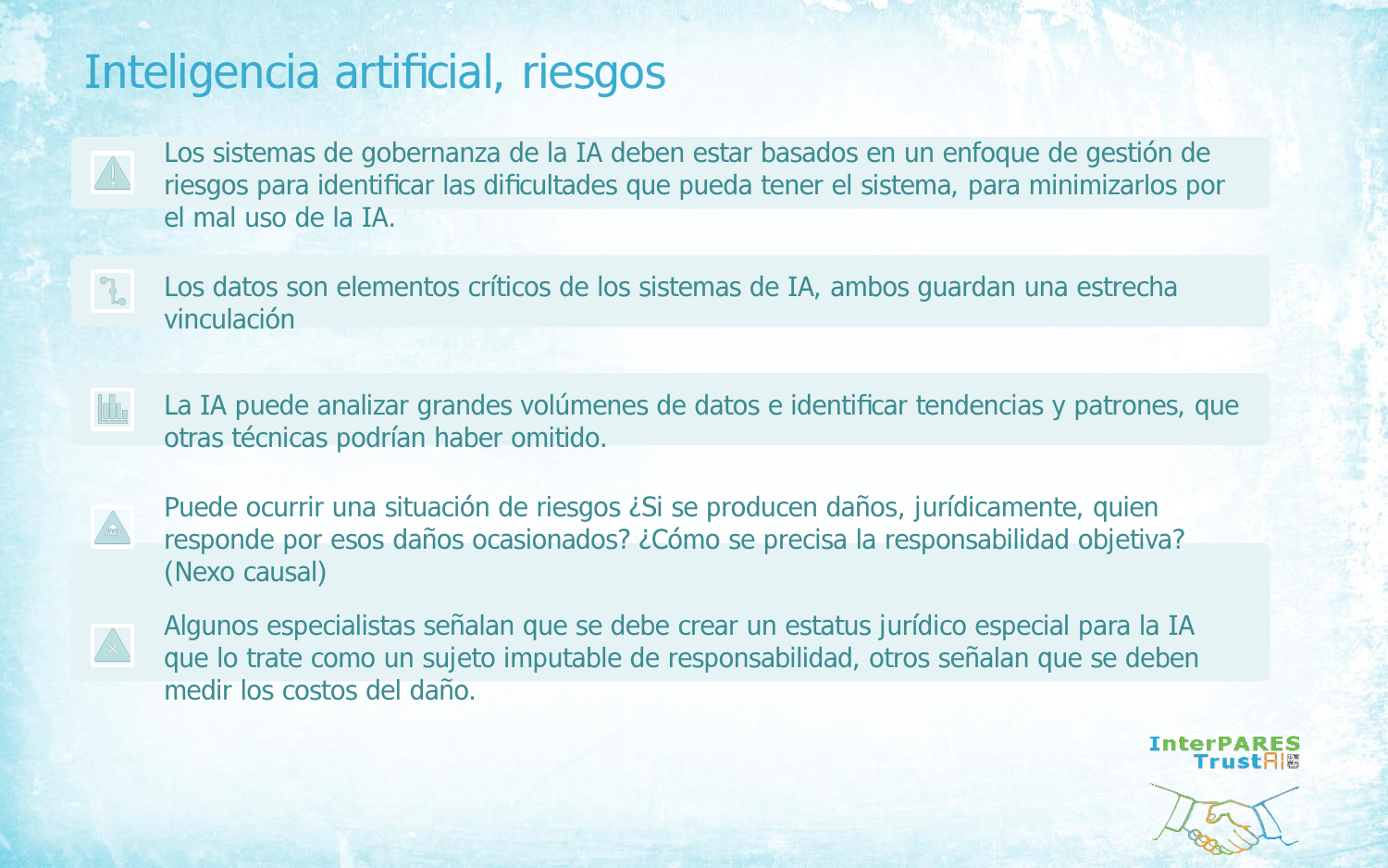

# Inteligencia artificial, riesgos
Los sistemas de gobernanza de la IA deben estar basados en un enfoque de gestión de riesgos para identificar las dificultades que pueda tener el sistema, para minimizarlos por el mal uso de la IA.
Los datos son elementos críticos de los sistemas de IA, ambos guardan una estrecha vinculación
La IA puede analizar grandes volúmenes de datos e identificar tendencias y patrones, que otras técnicas podrían haber omitido.
Puede ocurrir una situación de riesgos ¿Si se producen daños, jurídicamente, quien responde por esos daños ocasionados? ¿Cómo se precisa la responsabilidad objetiva? (Nexo causal)
Algunos especialistas señalan que se debe crear un estatus jurídico especial para la IA que lo trate como un sujeto imputable de responsabilidad, otros señalan que se deben medir los costos del daño.